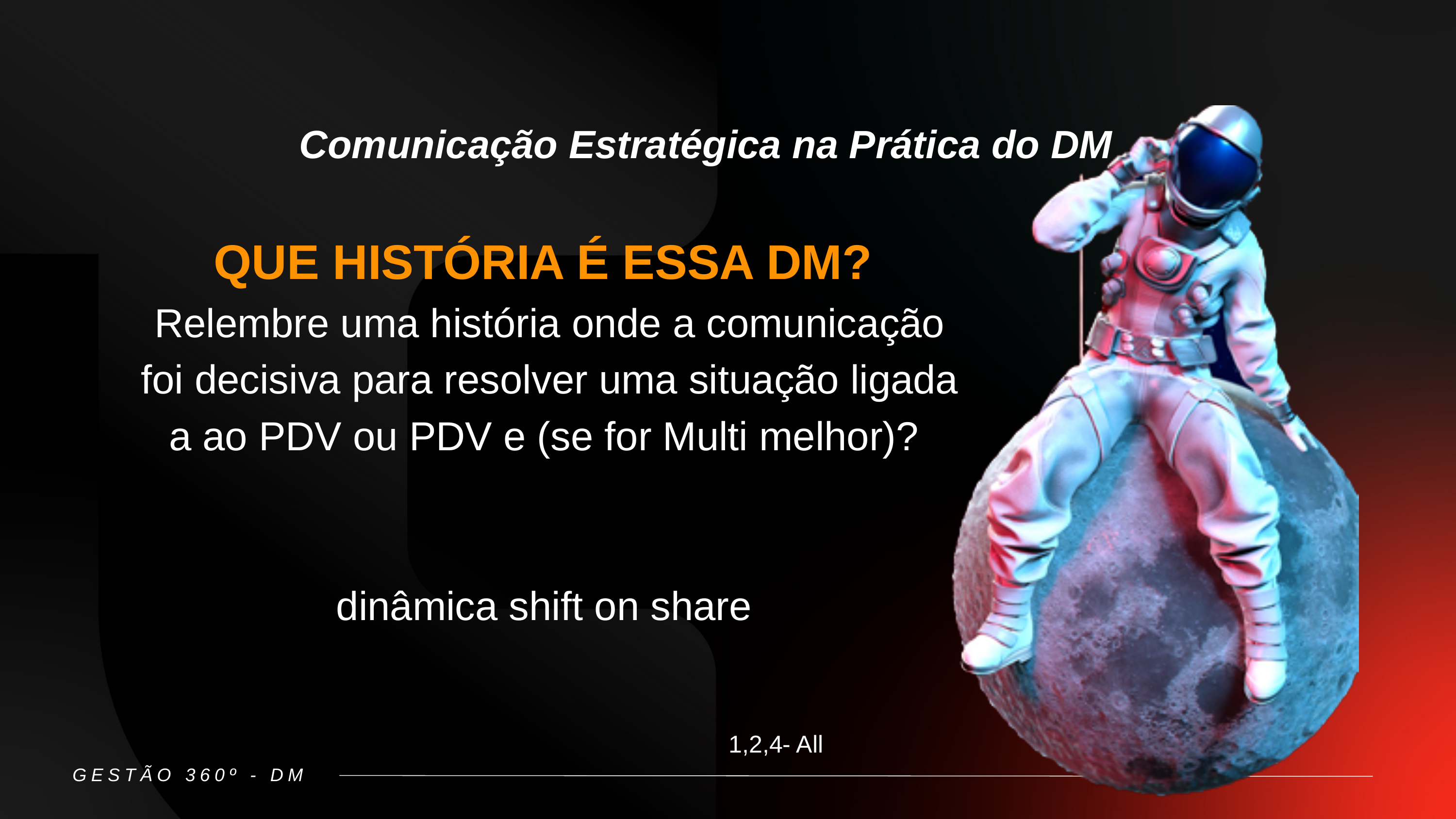

Comunicação Estratégica na Prática do DM

QUE HISTÓRIA É ESSA DM?
Relembre uma história onde a comunicação foi decisiva para resolver uma situação ligada a ao PDV ou PDV e (se for Multi melhor)?

dinâmica shift on share

1,2,4- All
GESTÃO 360º - DM

”
“